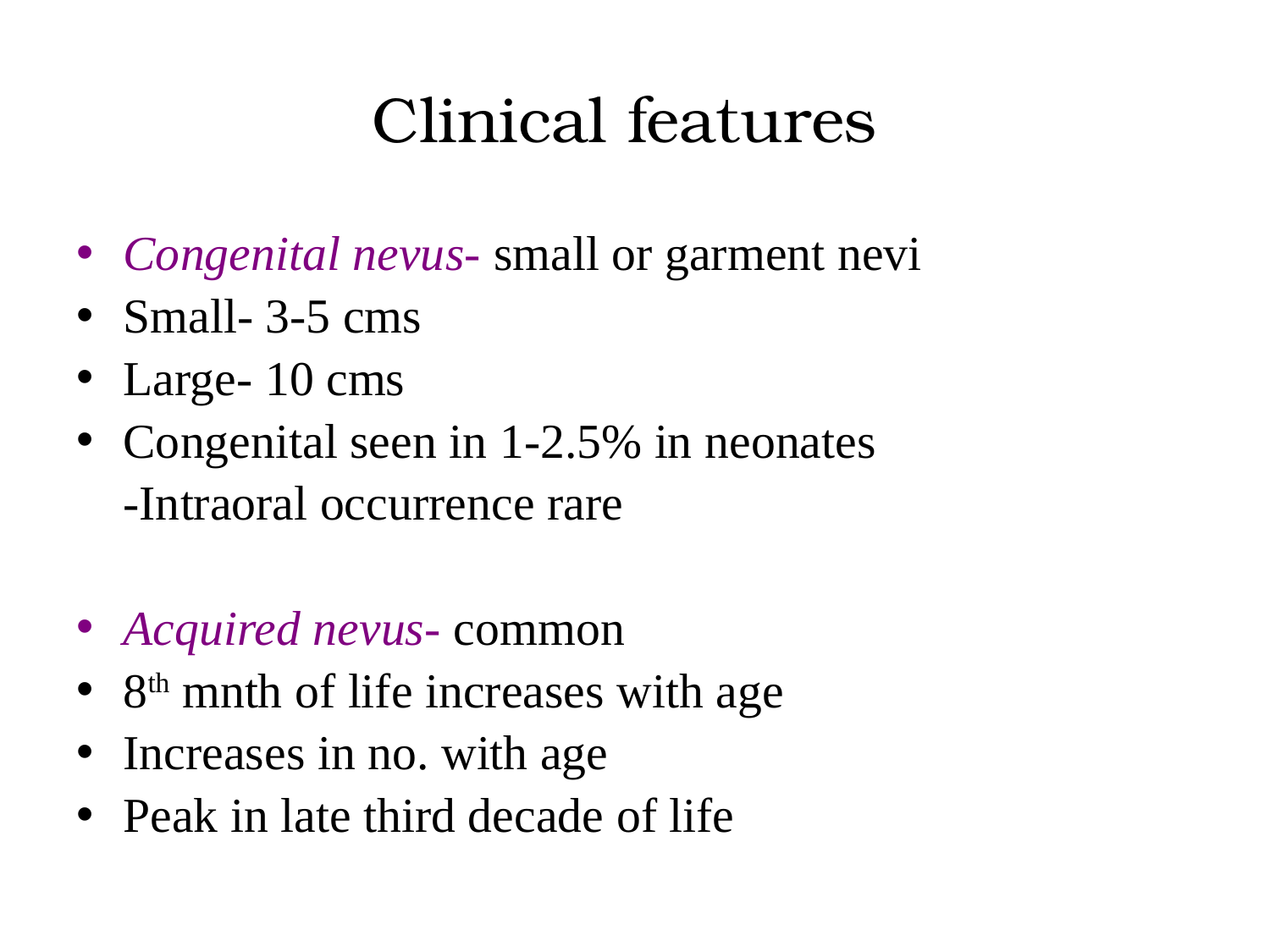

# Clinical features
Congenital nevus- small or garment nevi
Small- 3-5 cms
Large- 10 cms
Congenital seen in 1-2.5% in neonates
	-Intraoral occurrence rare

Acquired nevus- common
8th mnth of life increases with age
Increases in no. with age
Peak in late third decade of life